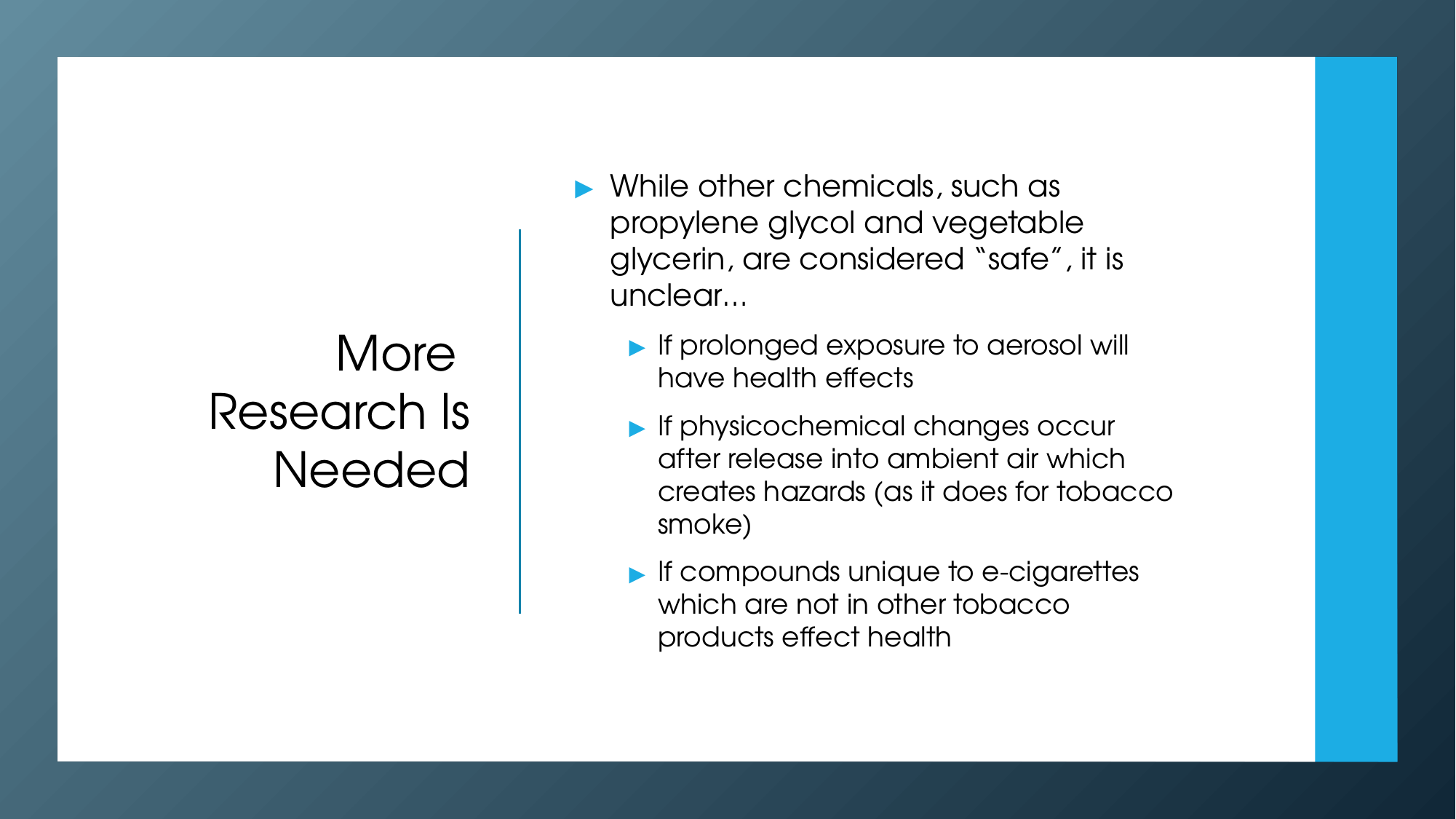

While other chemicals, such as propylene glycol and vegetable glycerin, are considered “safe”, it is unclear…
If prolonged exposure to aerosol will have health effects
If physicochemical changes occur after release into ambient air which creates hazards (as it does for tobacco smoke)
If compounds unique to e-cigarettes which are not in other tobacco products effect health
# More  Research Is Needed